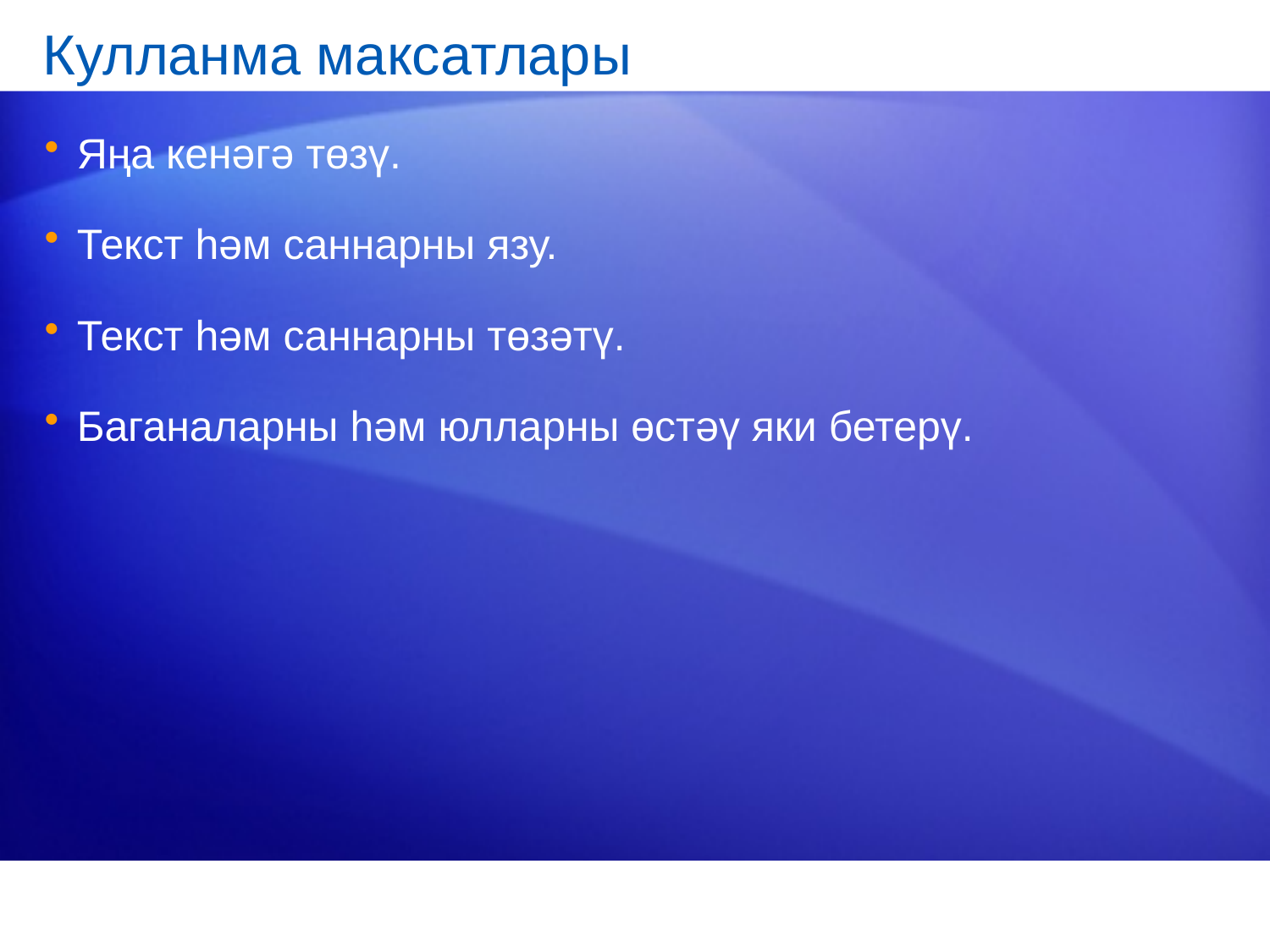

# Кулланма максатлары
Яңа кенәгә төзү.
Текст һәм саннарны язу.
Текст һәм саннарны төзәтү.
Баганаларны һәм юлларны өстәү яки бетерү.